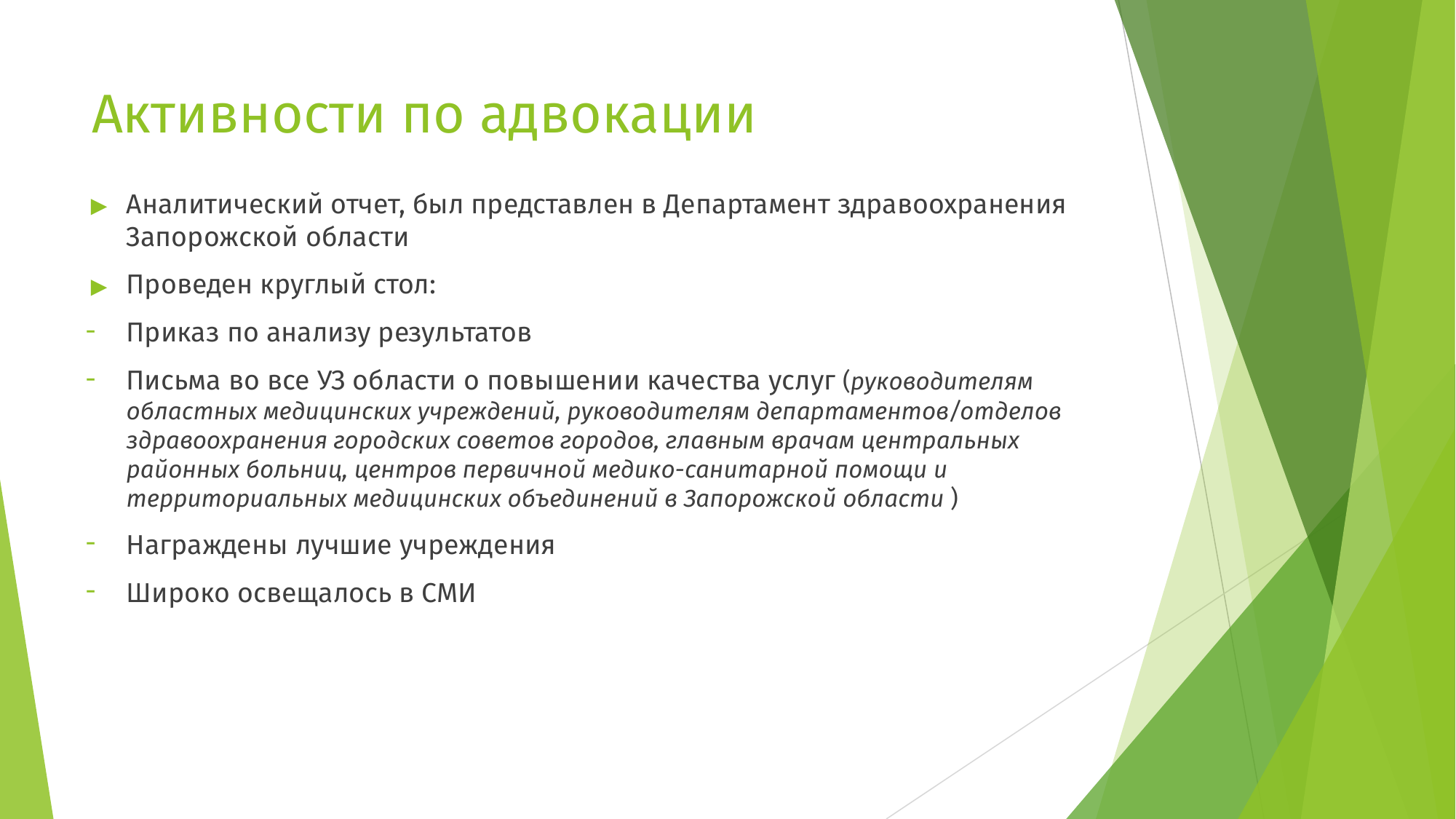

# Активности по адвокации
Аналитический отчет, был представлен в Департамент здравоохранения Запорожской области
Проведен круглый стол:
Приказ по анализу результатов
Письма во все УЗ области о повышении качества услуг (руководителям областных медицинских учреждений, руководителям департаментов/отделов здравоохранения городских советов городов, главным врачам центральных районных больниц, центров первичной медико-санитарной̆ помощи и территориальных медицинских объединений в Запорожской̆ области )
Награждены лучшие учреждения
Широко освещалось в СМИ